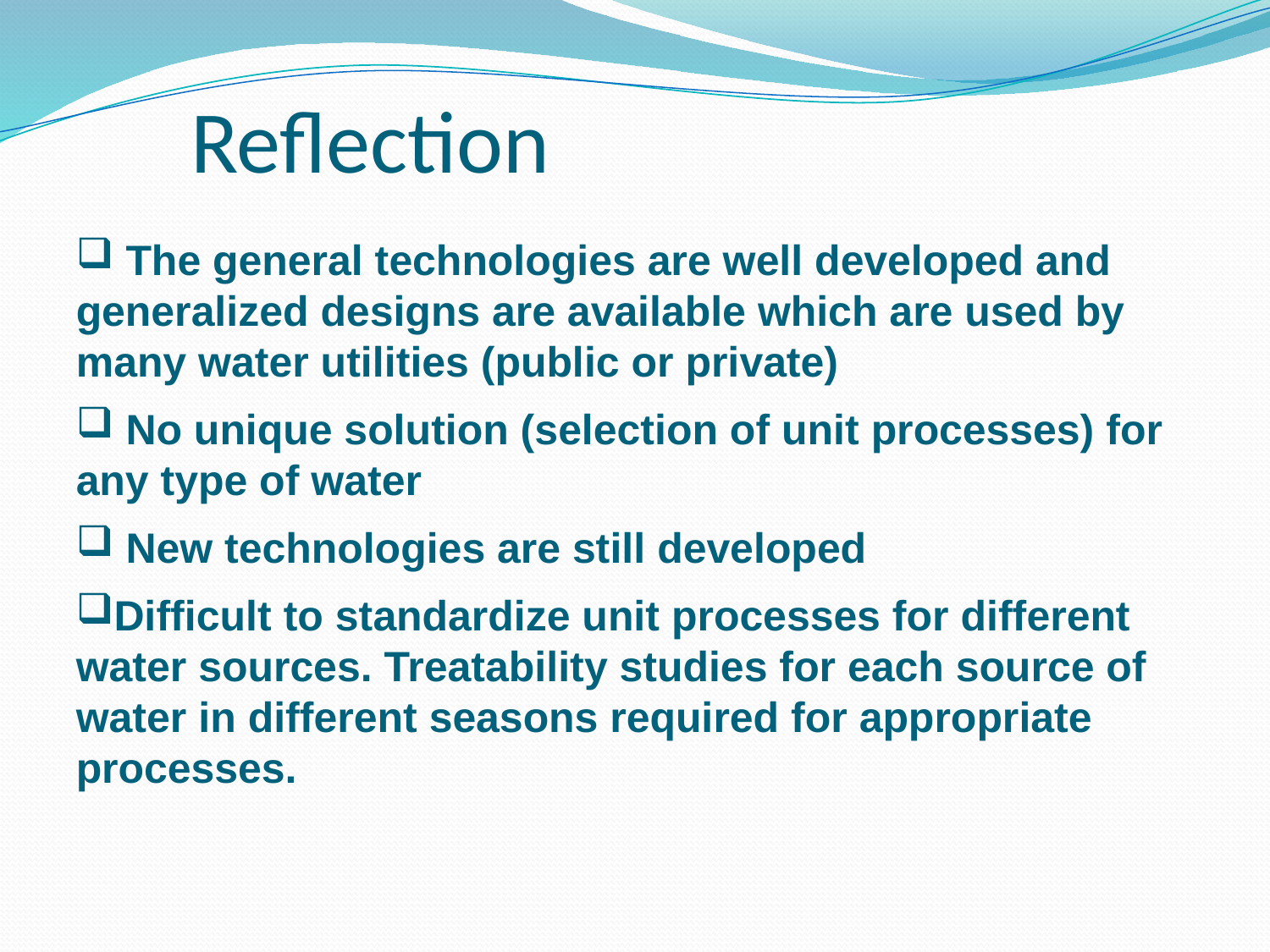

# Reflection
 The general technologies are well developed and generalized designs are available which are used by many water utilities (public or private)

 No unique solution (selection of unit processes) for any type of water

 New technologies are still developed

Difficult to standardize unit processes for different water sources. Treatability studies for each source of water in different seasons required for appropriate processes.